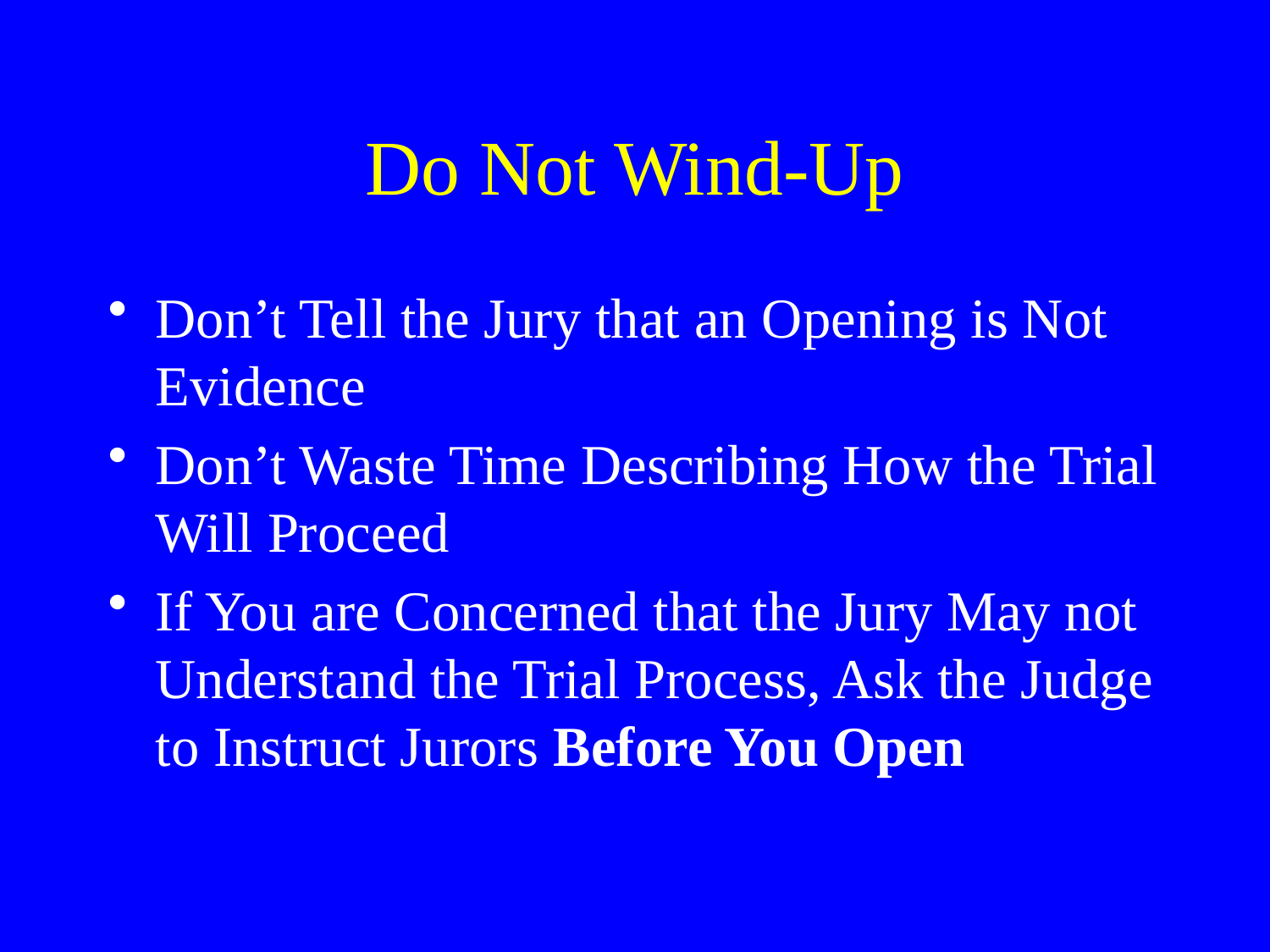

# Do Not Wind-Up
Don’t Tell the Jury that an Opening is Not Evidence
Don’t Waste Time Describing How the Trial Will Proceed
If You are Concerned that the Jury May not Understand the Trial Process, Ask the Judge to Instruct Jurors Before You Open